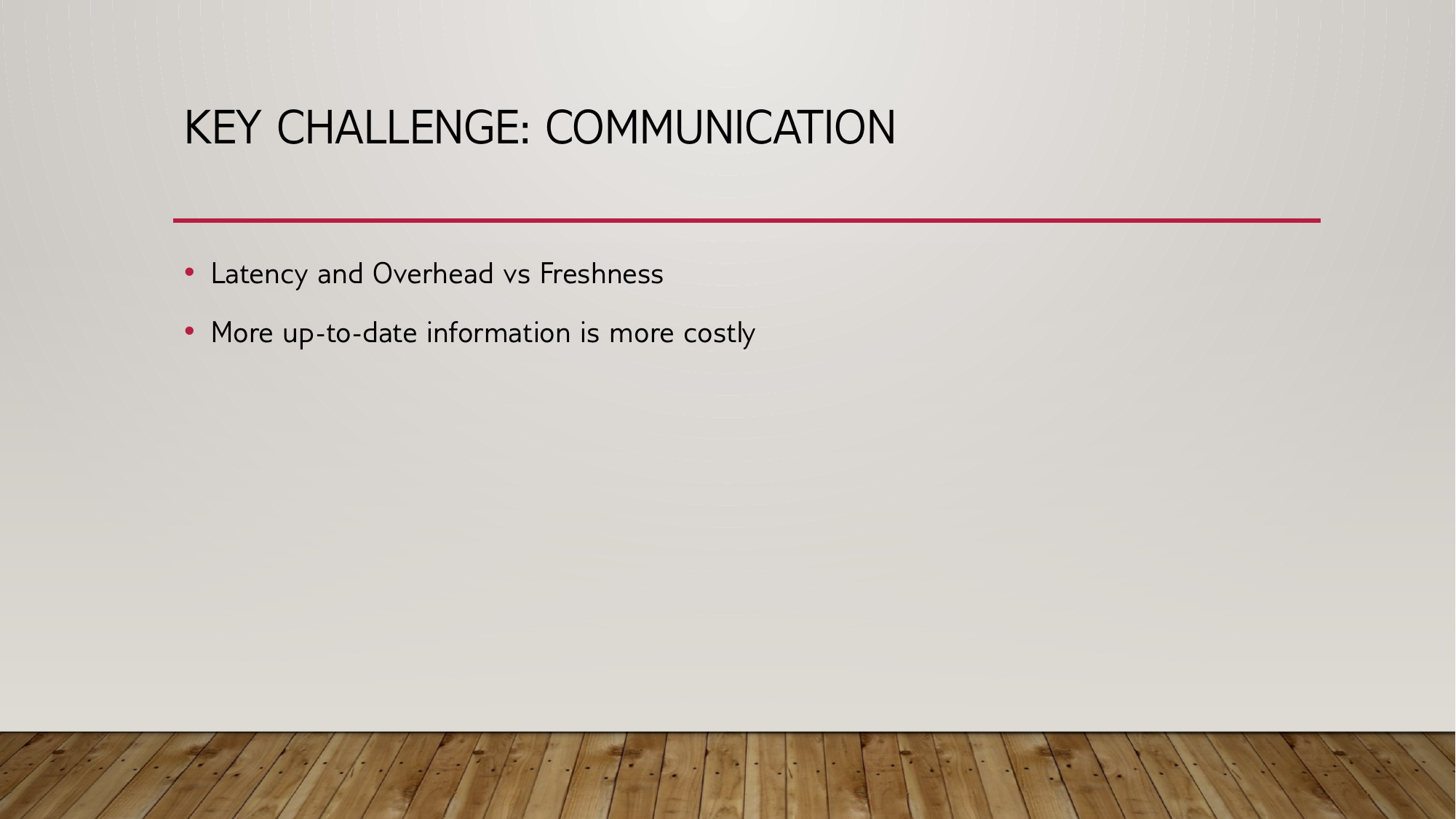

# Key Challenge: Communication
Latency and Overhead vs Freshness
More up-to-date information is more costly